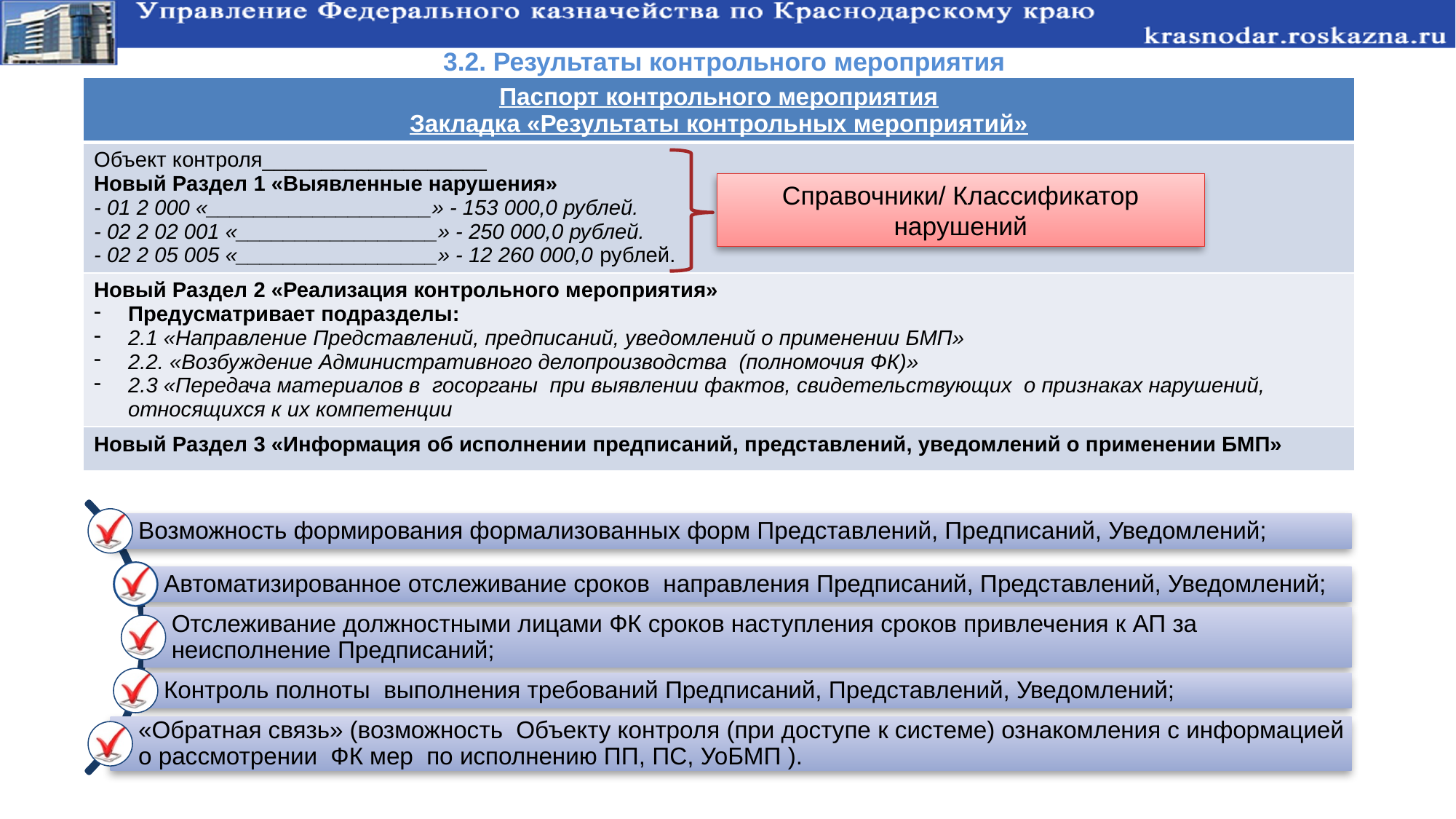

3.2. Результаты контрольного мероприятия
| Паспорт контрольного мероприятия Закладка «Результаты контрольных мероприятий» |
| --- |
| Объект контроля\_\_\_\_\_\_\_\_\_\_\_\_\_\_\_\_\_\_\_ Новый Раздел 1 «Выявленные нарушения» - 01 2 000 «\_\_\_\_\_\_\_\_\_\_\_\_\_\_\_\_\_\_\_» - 153 000,0 рублей. - 02 2 02 001 «\_\_\_\_\_\_\_\_\_\_\_\_\_\_\_\_\_» - 250 000,0 рублей. - 02 2 05 005 «\_\_\_\_\_\_\_\_\_\_\_\_\_\_\_\_\_» - 12 260 000,0 рублей. |
| Новый Раздел 2 «Реализация контрольного мероприятия» Предусматривает подразделы: 2.1 «Направление Представлений, предписаний, уведомлений о применении БМП» 2.2. «Возбуждение Административного делопроизводства (полномочия ФК)» 2.3 «Передача материалов в госорганы при выявлении фактов, свидетельствующих о признаках нарушений, относящихся к их компетенции |
| Новый Раздел 3 «Информация об исполнении предписаний, представлений, уведомлений о применении БМП» |

Справочники/ Классификатор нарушений
Возможность формирования формализованных форм Представлений, Предписаний, Уведомлений;
Автоматизированное отслеживание сроков  направления Предписаний, Представлений, Уведомлений;
Отслеживание должностными лицами ФК сроков наступления сроков привлечения к АП за неисполнение Предписаний;
Контроль полноты  выполнения требований Предписаний, Представлений, Уведомлений;
«Обратная связь» (возможность  Объекту контроля (при доступе к системе) ознакомления с информацией о рассмотрении  ФК мер  по исполнению ПП, ПС, УоБМП ).